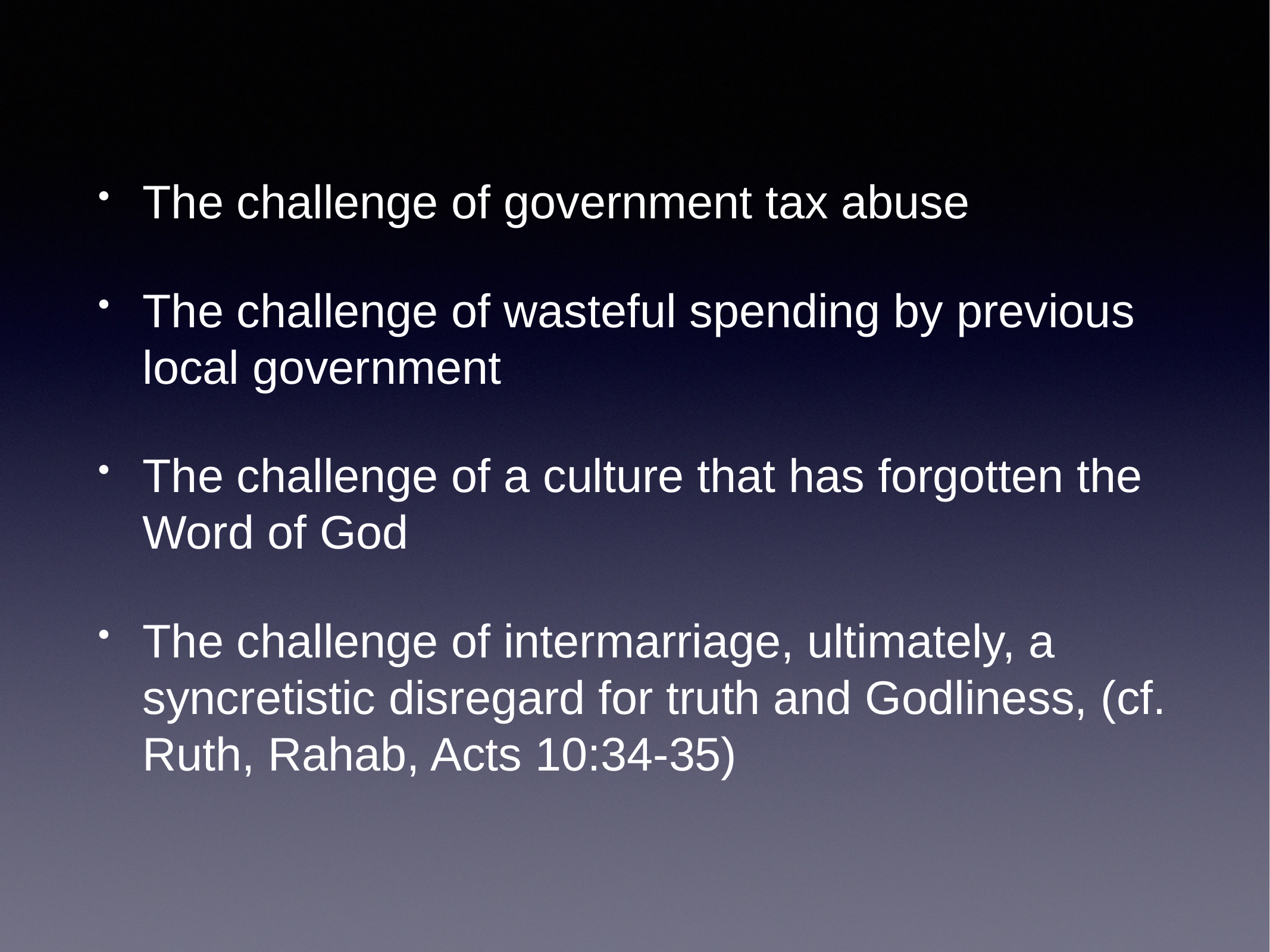

The challenge of government tax abuse
The challenge of wasteful spending by previous local government
The challenge of a culture that has forgotten the Word of God
The challenge of intermarriage, ultimately, a syncretistic disregard for truth and Godliness, (cf. Ruth, Rahab, Acts 10:34-35)